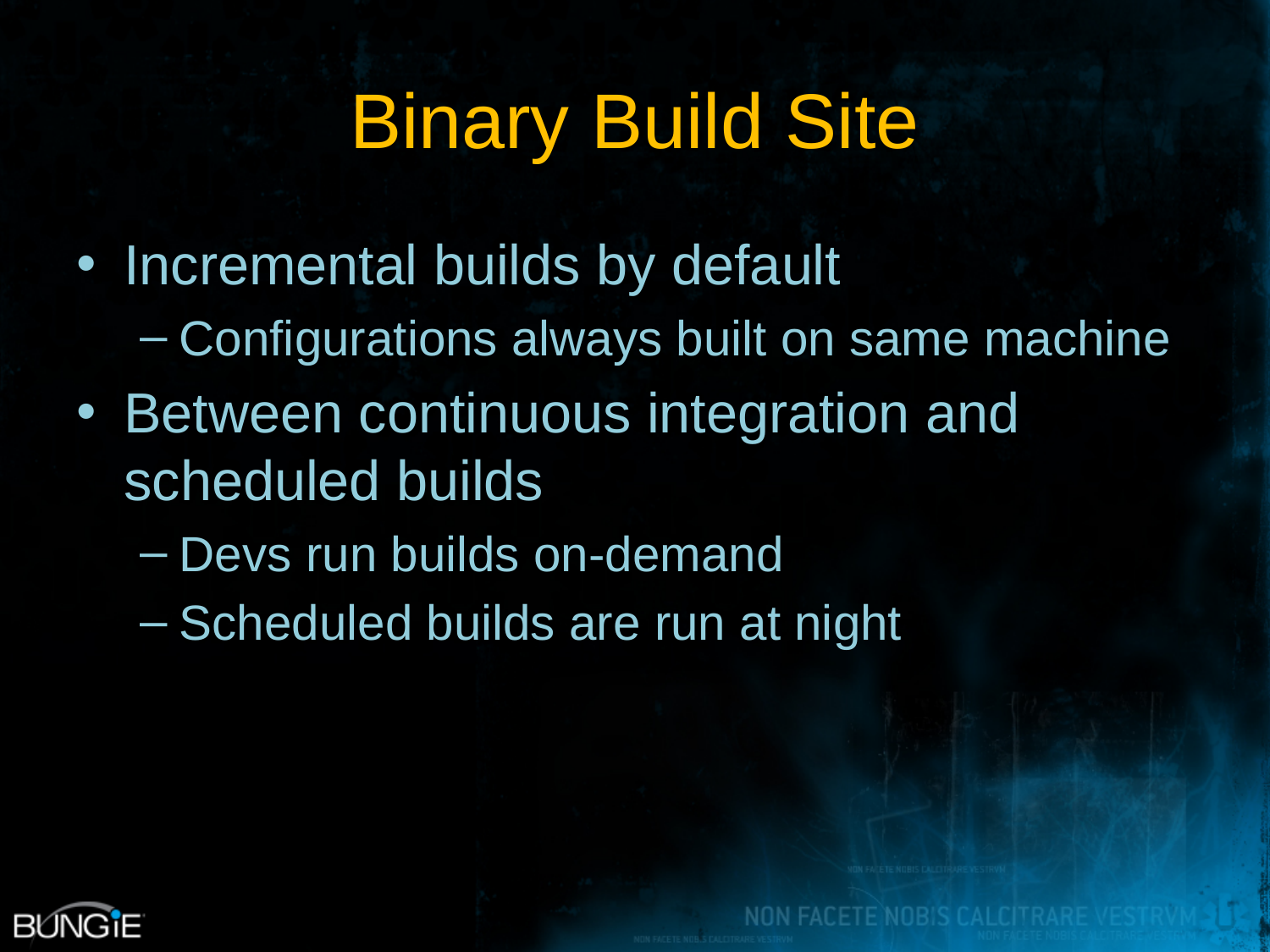

# Binary Build Site
Incremental builds by default
Configurations always built on same machine
Between continuous integration and scheduled builds
Devs run builds on-demand
Scheduled builds are run at night